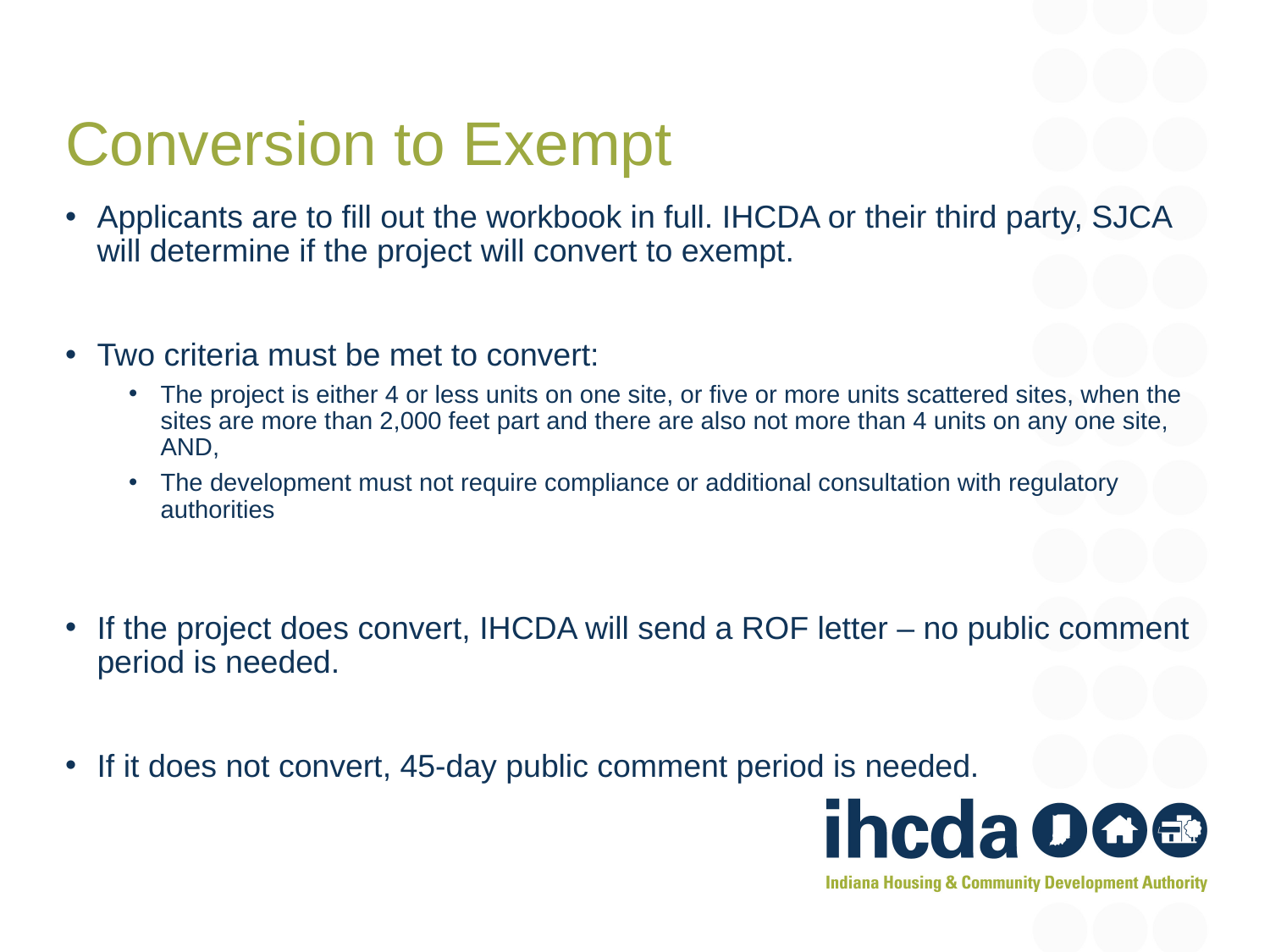

Conversion to Exempt
Applicants are to fill out the workbook in full. IHCDA or their third party, SJCA will determine if the project will convert to exempt.

Two criteria must be met to convert:
The project is either 4 or less units on one site, or five or more units scattered sites, when the sites are more than 2,000 feet part and there are also not more than 4 units on any one site, AND,
The development must not require compliance or additional consultation with regulatory authorities

If the project does convert, IHCDA will send a ROF letter – no public comment period is needed.

If it does not convert, 45-day public comment period is needed.